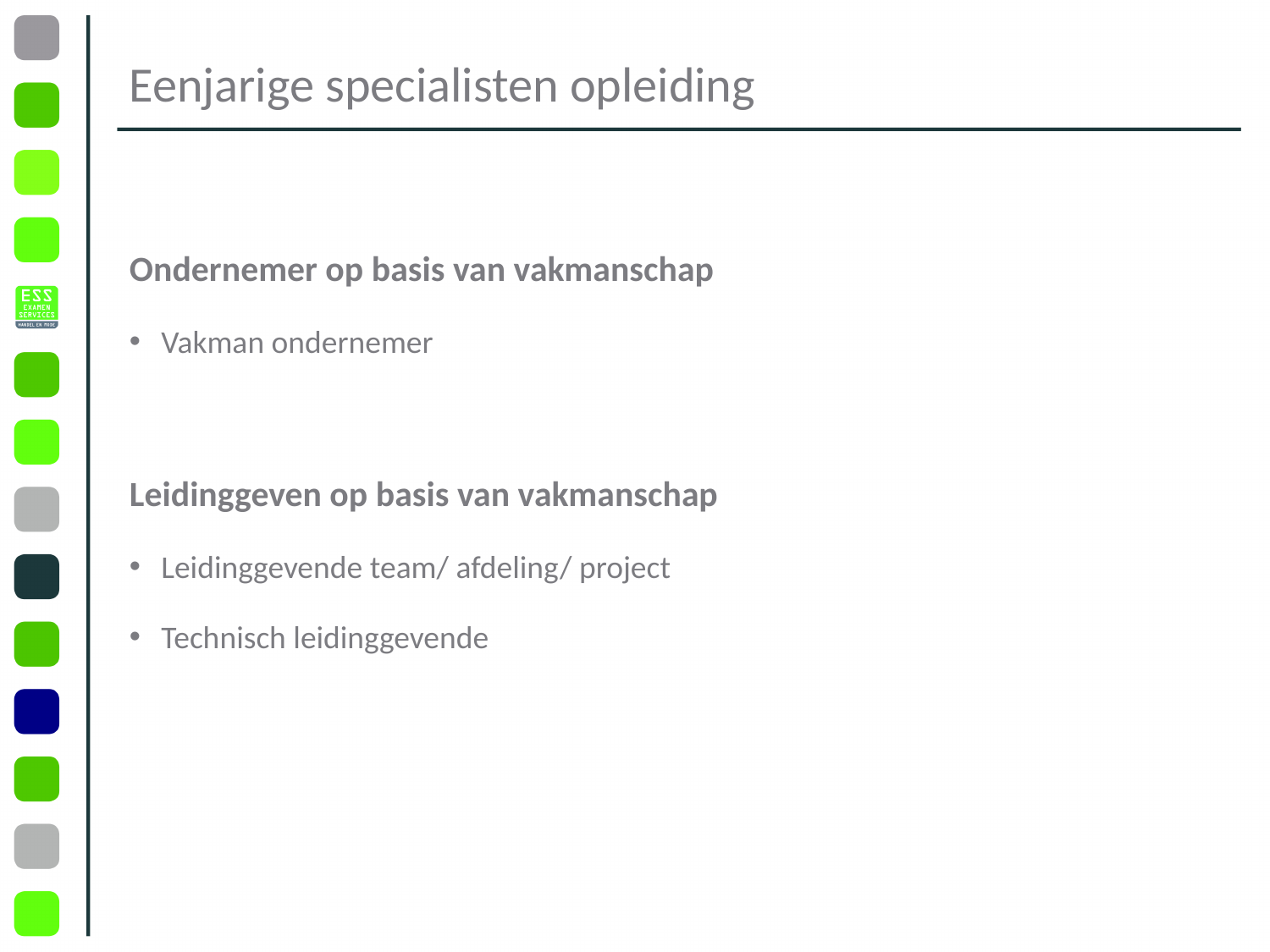

# Eenjarige specialisten opleiding
Ondernemer op basis van vakmanschap
Vakman ondernemer

Leidinggeven op basis van vakmanschap
Leidinggevende team/ afdeling/ project
Technisch leidinggevende